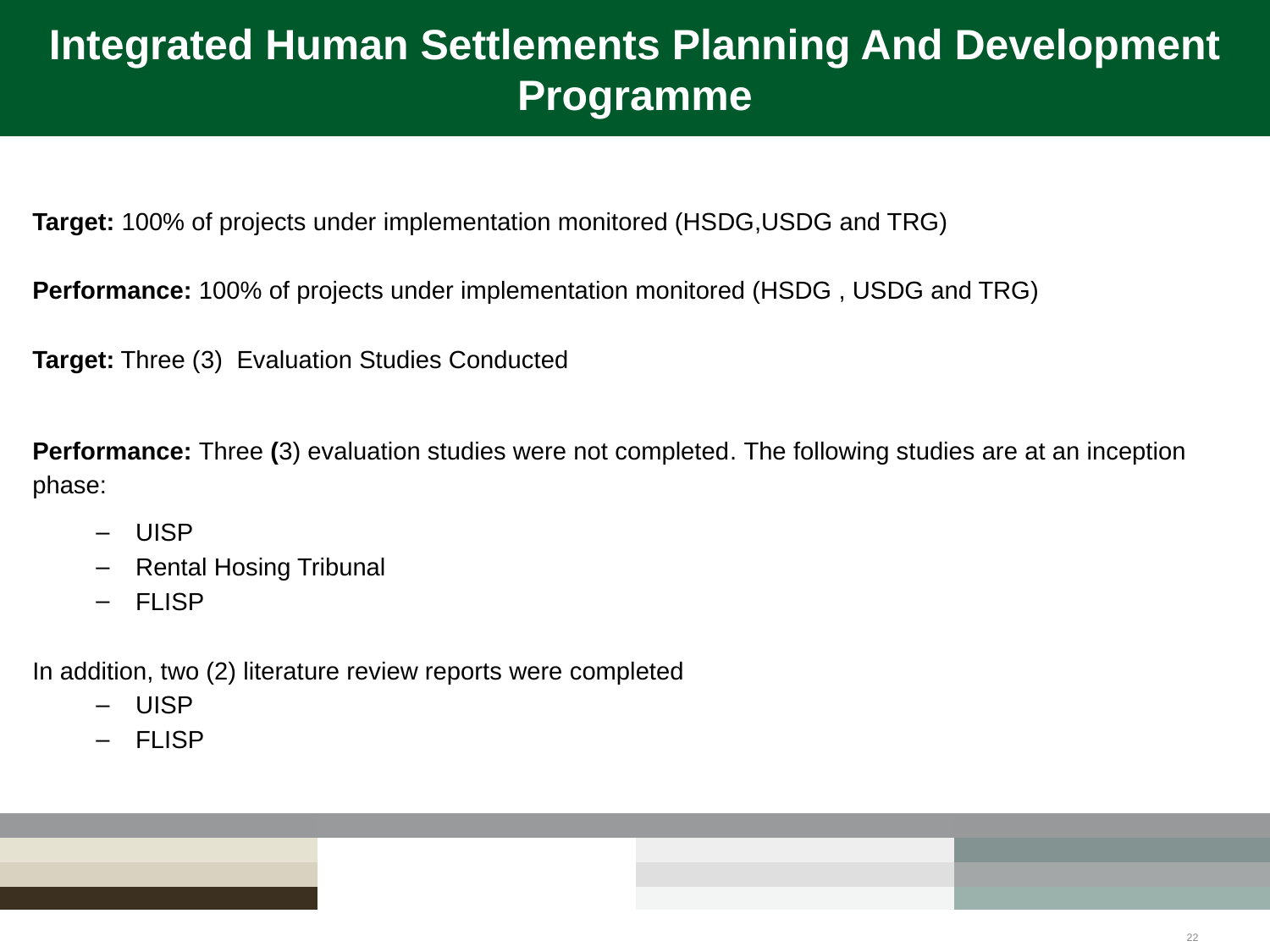

# Integrated Human Settlements Planning And Development Programme
Target: 100% of projects under implementation monitored (HSDG,USDG and TRG)

Performance: 100% of projects under implementation monitored (HSDG , USDG and TRG)

Target: Three (3)  Evaluation Studies Conducted

Performance: Three (3) evaluation studies were not completed. The following studies are at an inception phase:
UISP
Rental Hosing Tribunal
FLISP

In addition, two (2) literature review reports were completed
UISP
FLISP

22